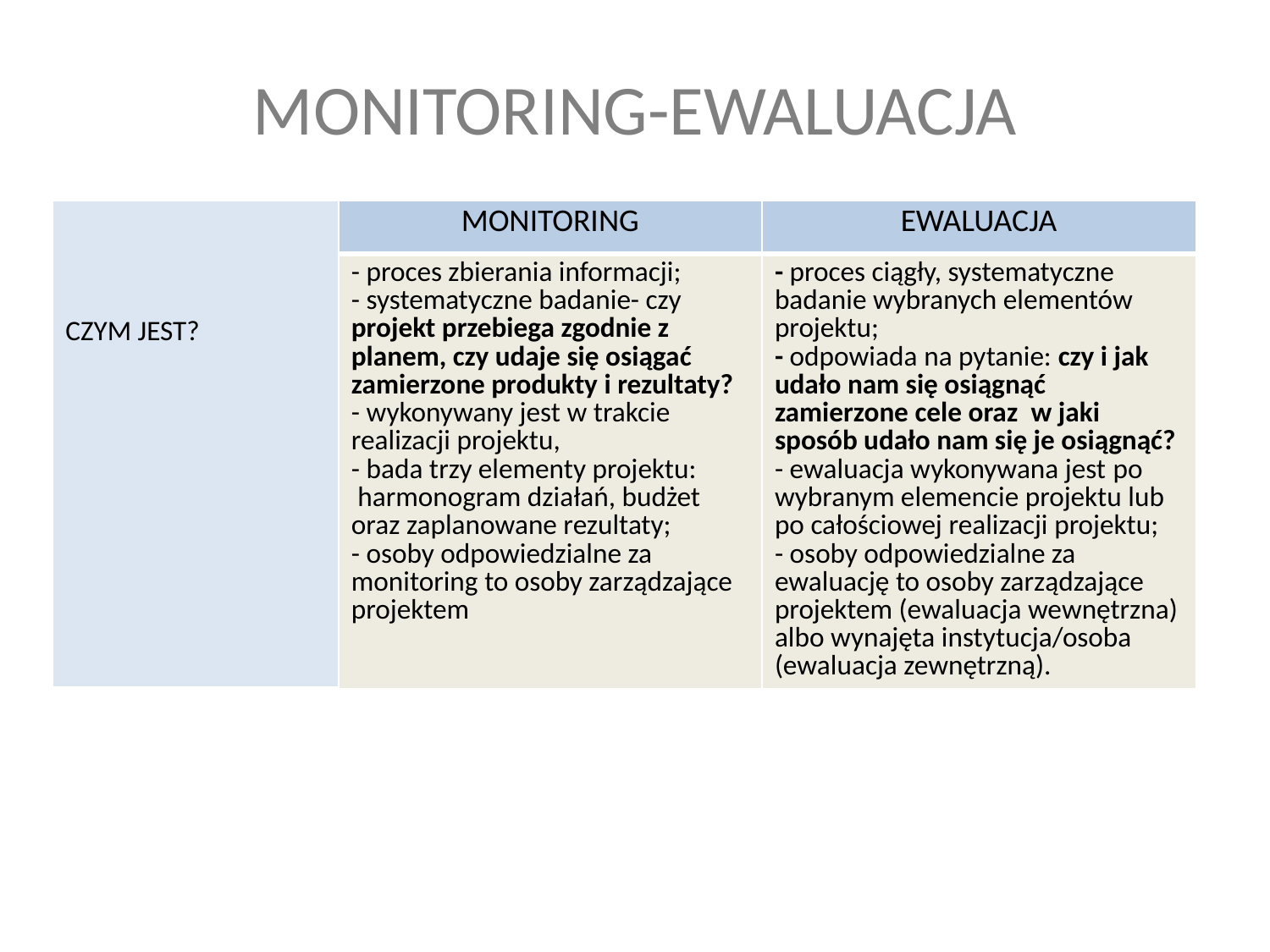

# MONITORING-EWALUACJA
| CZYM JEST? | MONITORING | EWALUACJA |
| --- | --- | --- |
|  | - proces zbierania informacji; - systematyczne badanie- czy projekt przebiega zgodnie z planem, czy udaje się osiągać zamierzone produkty i rezultaty? - wykonywany jest w trakcie realizacji projektu, - bada trzy elementy projektu:  harmonogram działań, budżet oraz zaplanowane rezultaty; - osoby odpowiedzialne za monitoring to osoby zarządzające projektem | - proces ciągły, systematyczne badanie wybranych elementów projektu; - odpowiada na pytanie: czy i jak udało nam się osiągnąć zamierzone cele oraz  w jaki sposób udało nam się je osiągnąć? - ewaluacja wykonywana jest po wybranym elemencie projektu lub po całościowej realizacji projektu; - osoby odpowiedzialne za ewaluację to osoby zarządzające projektem (ewaluacja wewnętrzna) albo wynajęta instytucja/osoba (ewaluacja zewnętrzną). |